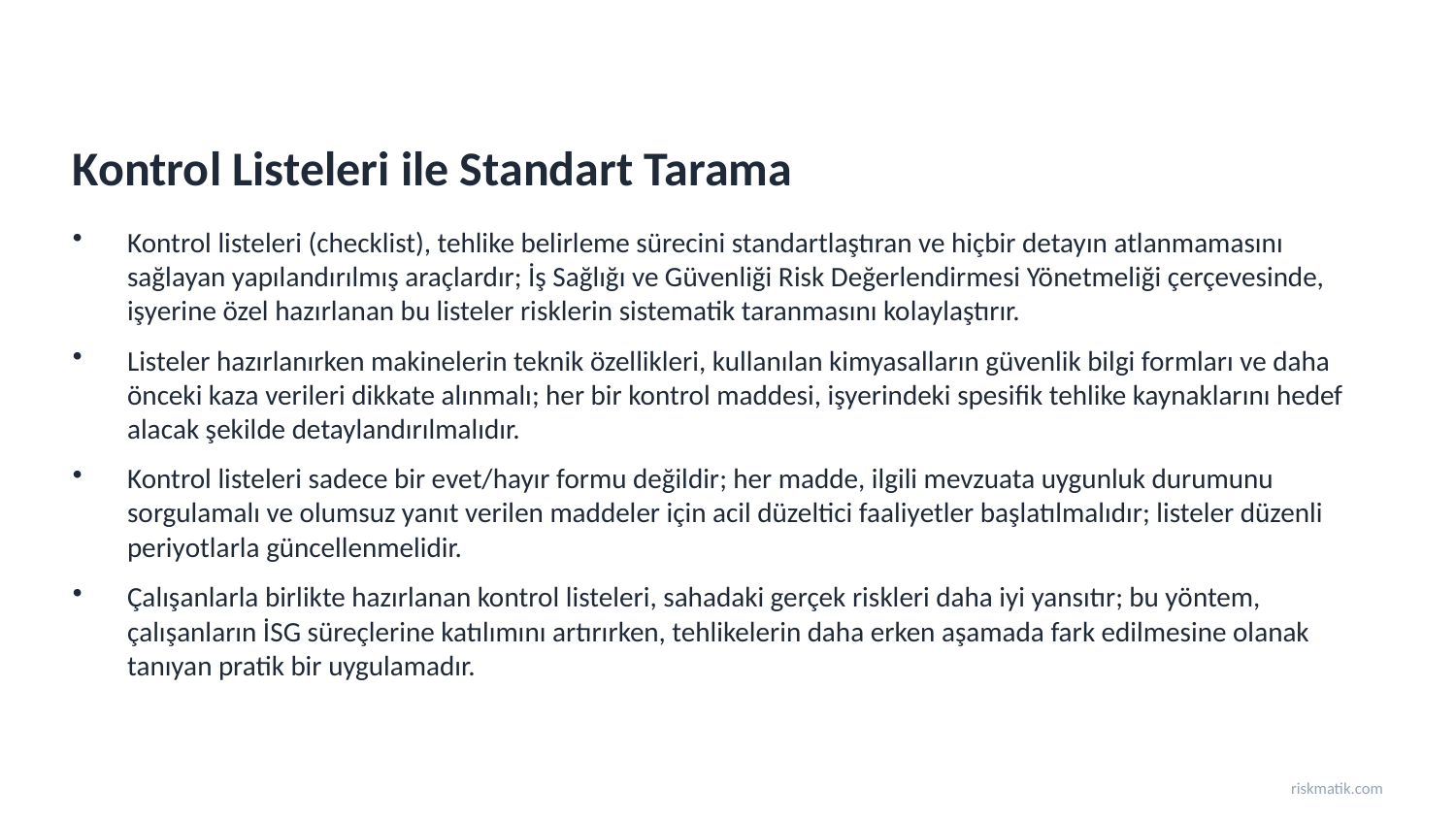

Kontrol Listeleri ile Standart Tarama
Kontrol listeleri (checklist), tehlike belirleme sürecini standartlaştıran ve hiçbir detayın atlanmamasını sağlayan yapılandırılmış araçlardır; İş Sağlığı ve Güvenliği Risk Değerlendirmesi Yönetmeliği çerçevesinde, işyerine özel hazırlanan bu listeler risklerin sistematik taranmasını kolaylaştırır.
Listeler hazırlanırken makinelerin teknik özellikleri, kullanılan kimyasalların güvenlik bilgi formları ve daha önceki kaza verileri dikkate alınmalı; her bir kontrol maddesi, işyerindeki spesifik tehlike kaynaklarını hedef alacak şekilde detaylandırılmalıdır.
Kontrol listeleri sadece bir evet/hayır formu değildir; her madde, ilgili mevzuata uygunluk durumunu sorgulamalı ve olumsuz yanıt verilen maddeler için acil düzeltici faaliyetler başlatılmalıdır; listeler düzenli periyotlarla güncellenmelidir.
Çalışanlarla birlikte hazırlanan kontrol listeleri, sahadaki gerçek riskleri daha iyi yansıtır; bu yöntem, çalışanların İSG süreçlerine katılımını artırırken, tehlikelerin daha erken aşamada fark edilmesine olanak tanıyan pratik bir uygulamadır.
riskmatik.com